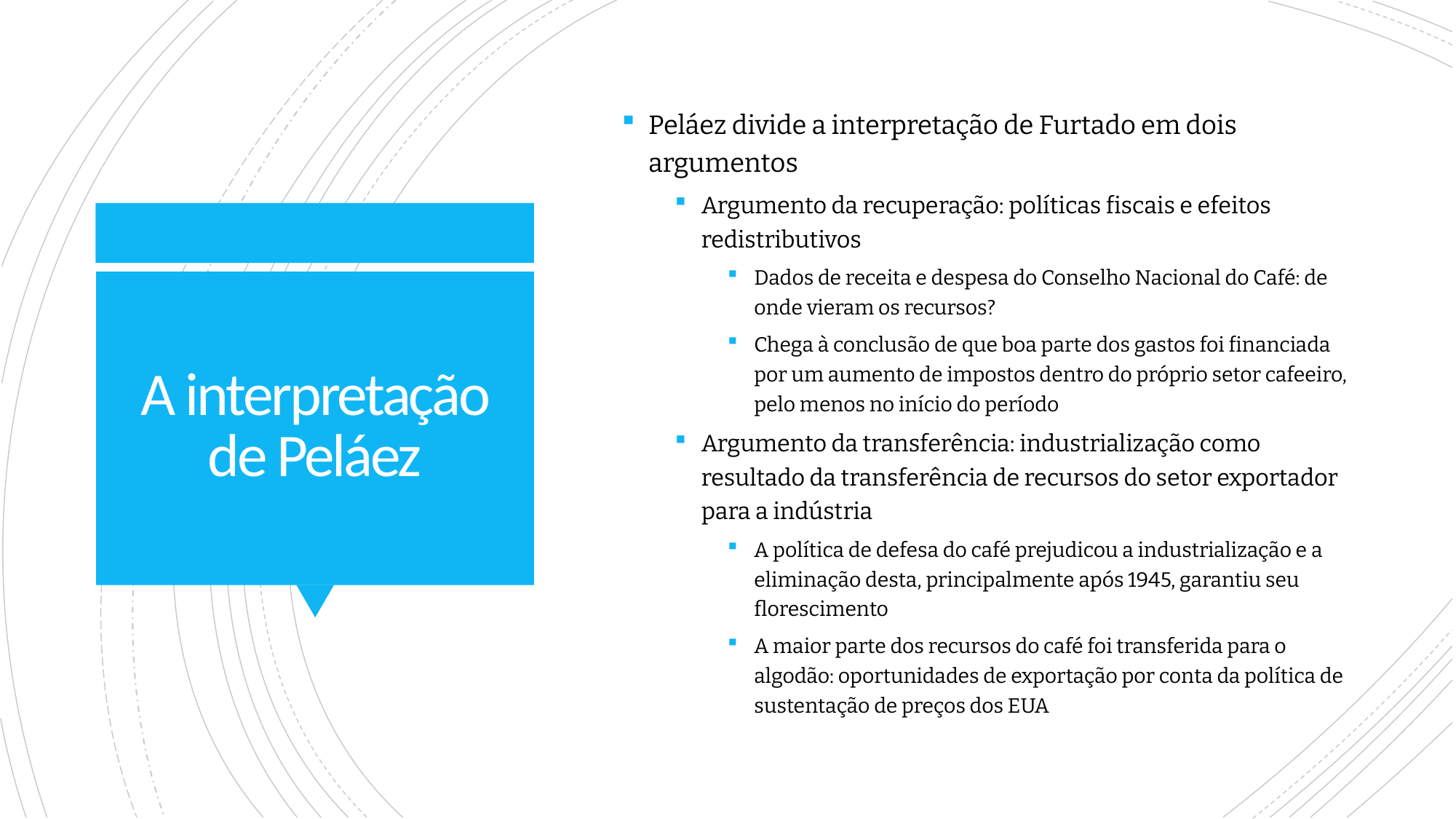

Peláez divide a interpretação de Furtado em dois argumentos
Argumento da recuperação: políticas fiscais e efeitos redistributivos
Dados de receita e despesa do Conselho Nacional do Café: de onde vieram os recursos?
Chega à conclusão de que boa parte dos gastos foi financiada por um aumento de impostos dentro do próprio setor cafeeiro, pelo menos no início do período
Argumento da transferência: industrialização como resultado da transferência de recursos do setor exportador para a indústria
A política de defesa do café prejudicou a industrialização e a eliminação desta, principalmente após 1945, garantiu seu florescimento
A maior parte dos recursos do café foi transferida para o algodão: oportunidades de exportação por conta da política de sustentação de preços dos EUA
# A interpretação de Peláez